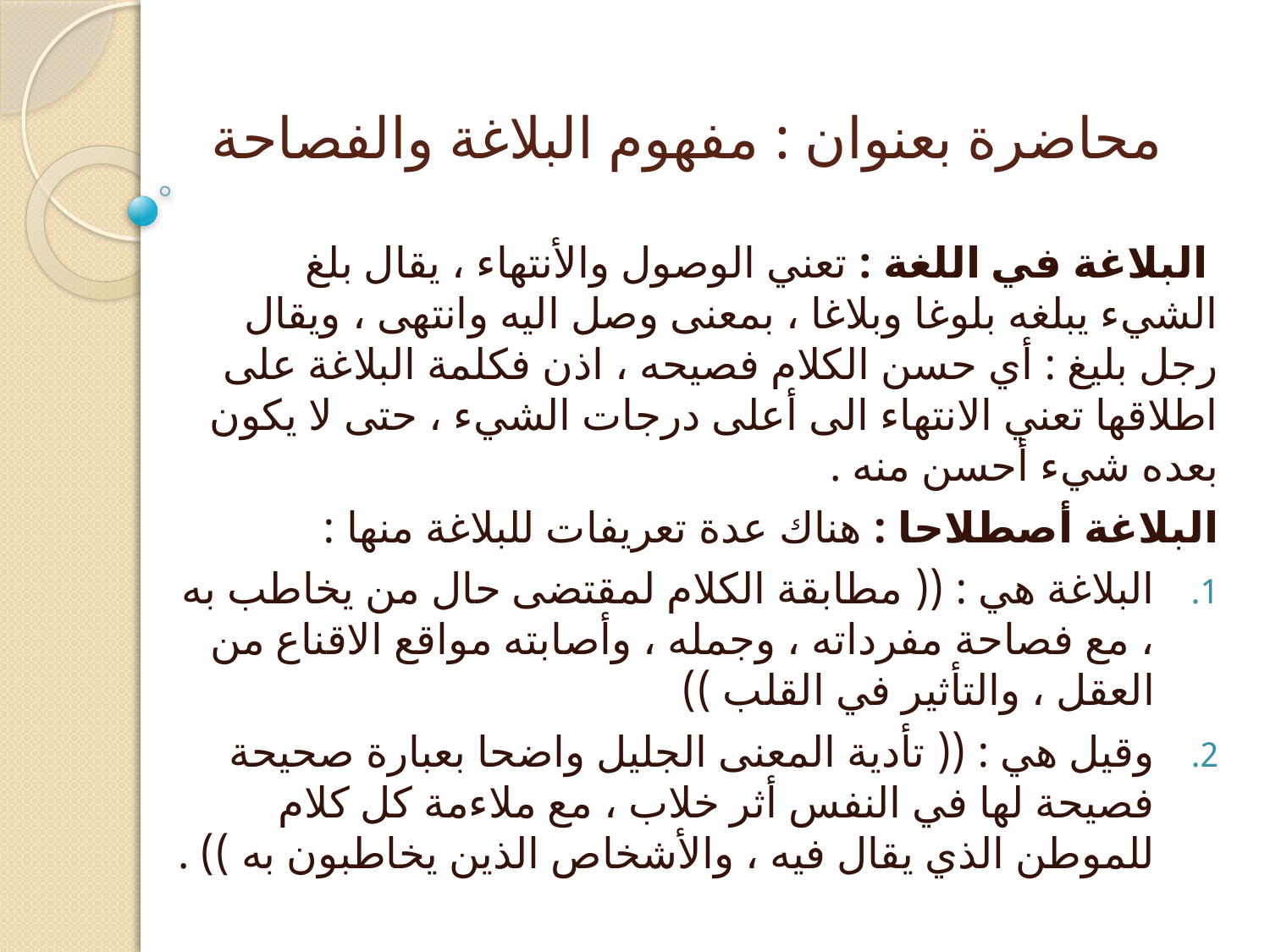

# محاضرة بعنوان : مفهوم البلاغة والفصاحة
 البلاغة في اللغة : تعني الوصول والأنتهاء ، يقال بلغ الشيء يبلغه بلوغا وبلاغا ، بمعنى وصل اليه وانتهى ، ويقال رجل بليغ : أي حسن الكلام فصيحه ، اذن فكلمة البلاغة على اطلاقها تعني الانتهاء الى أعلى درجات الشيء ، حتى لا يكون بعده شيء أحسن منه .
البلاغة أصطلاحا : هناك عدة تعريفات للبلاغة منها :
البلاغة هي : (( مطابقة الكلام لمقتضى حال من يخاطب به ، مع فصاحة مفرداته ، وجمله ، وأصابته مواقع الاقناع من العقل ، والتأثير في القلب ))
وقيل هي : (( تأدية المعنى الجليل واضحا بعبارة صحيحة فصيحة لها في النفس أثر خلاب ، مع ملاءمة كل كلام للموطن الذي يقال فيه ، والأشخاص الذين يخاطبون به )) .